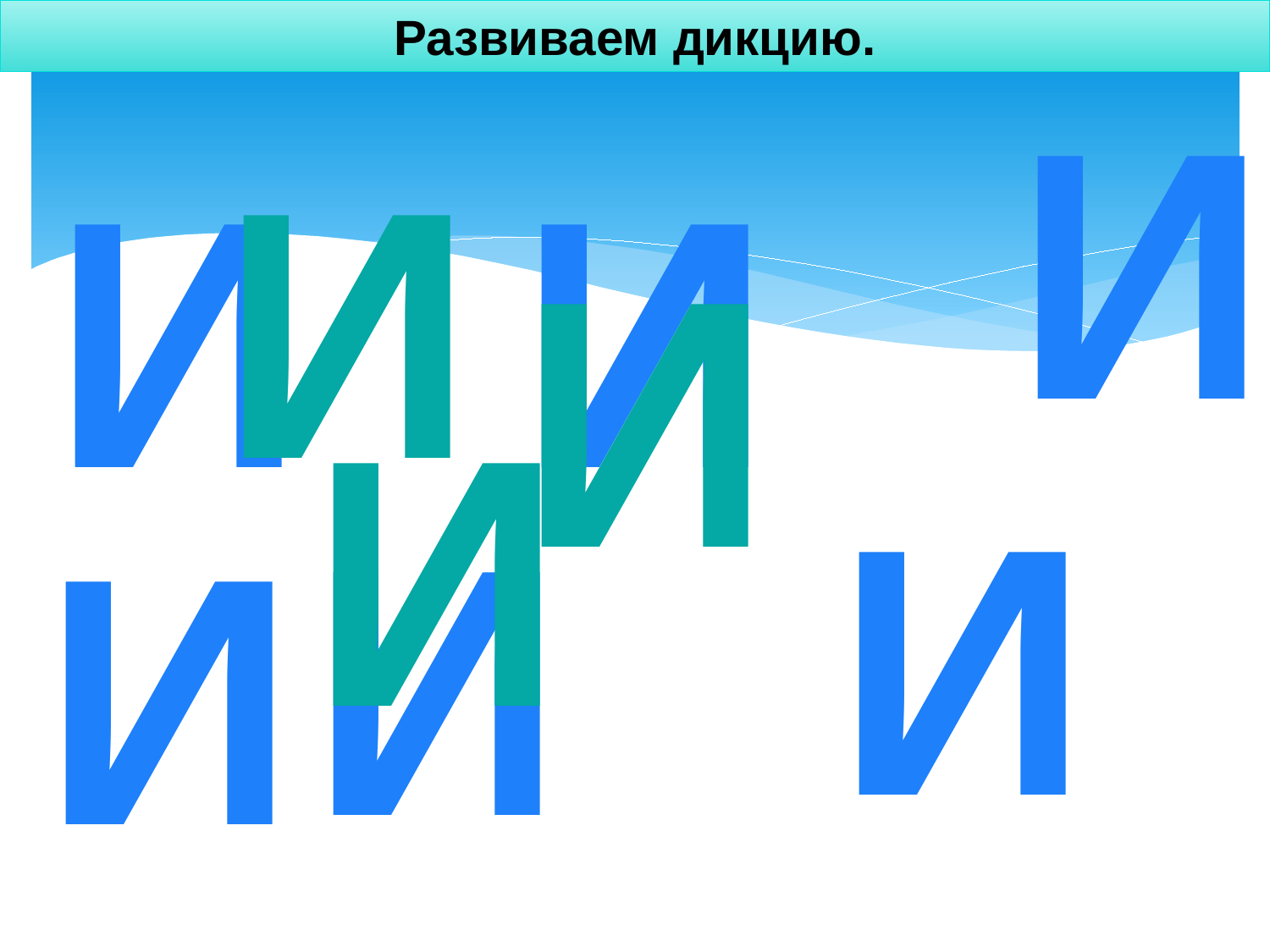

Развиваем дикцию.
И
И
И
И
И
И
И
И
И